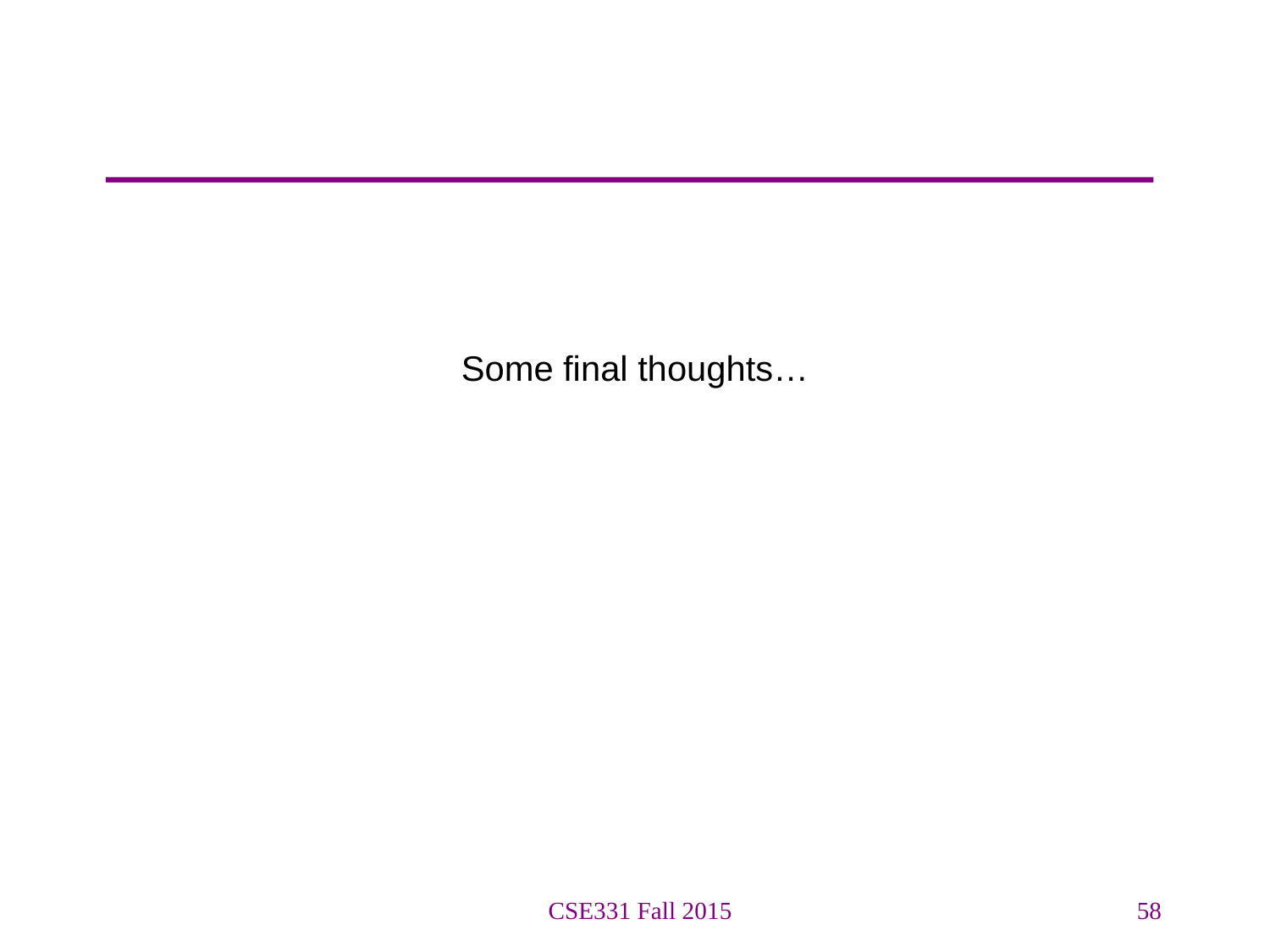

Some final thoughts…
CSE331 Fall 2015
58